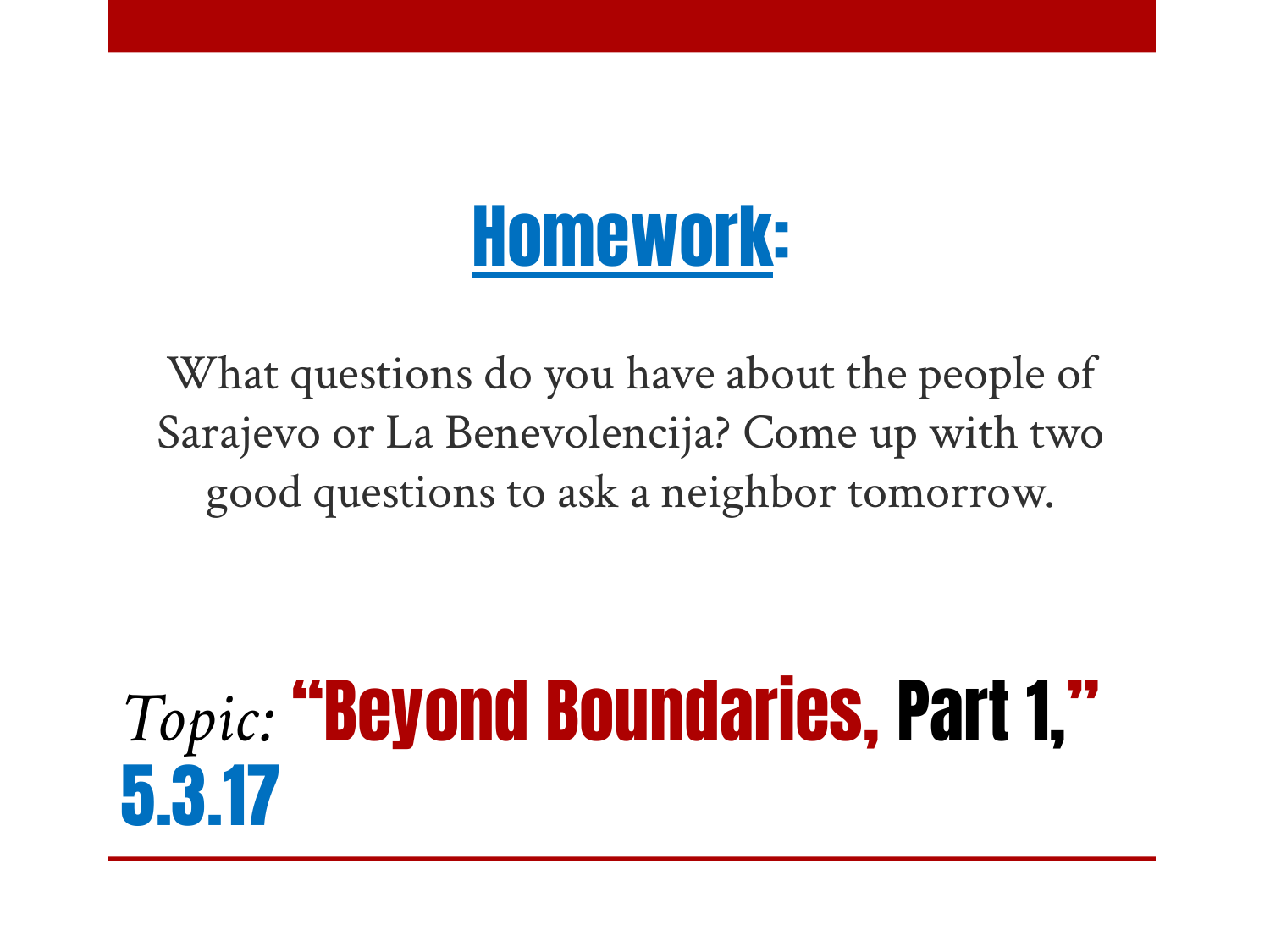

Homework:

What questions do you have about the people of Sarajevo or La Benevolencija? Come up with two good questions to ask a neighbor tomorrow.
Topic: “Beyond Boundaries, Part 1,” 5.3.17